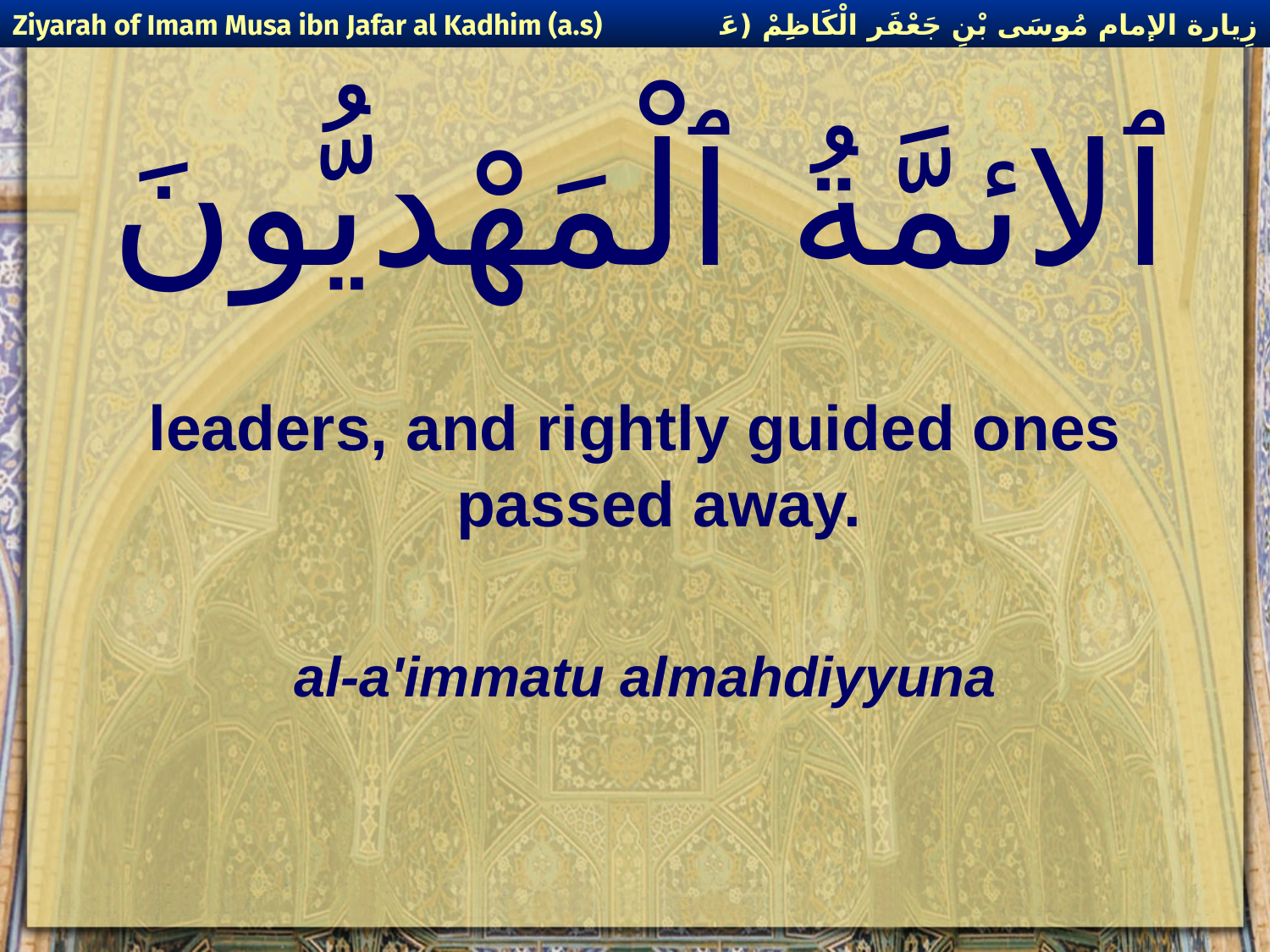

زِيارة الإمام مُوسَى بْنِ جَعْفَر الْكَاظِمْ (عَليهِ السْلام)
Ziyarah of Imam Musa ibn Jafar al Kadhim (a.s)
# ٱلائمَّةُ ٱلْمَهْديُّونَ
leaders, and rightly guided ones passed away.
al-a'immatu almahdiyyuna